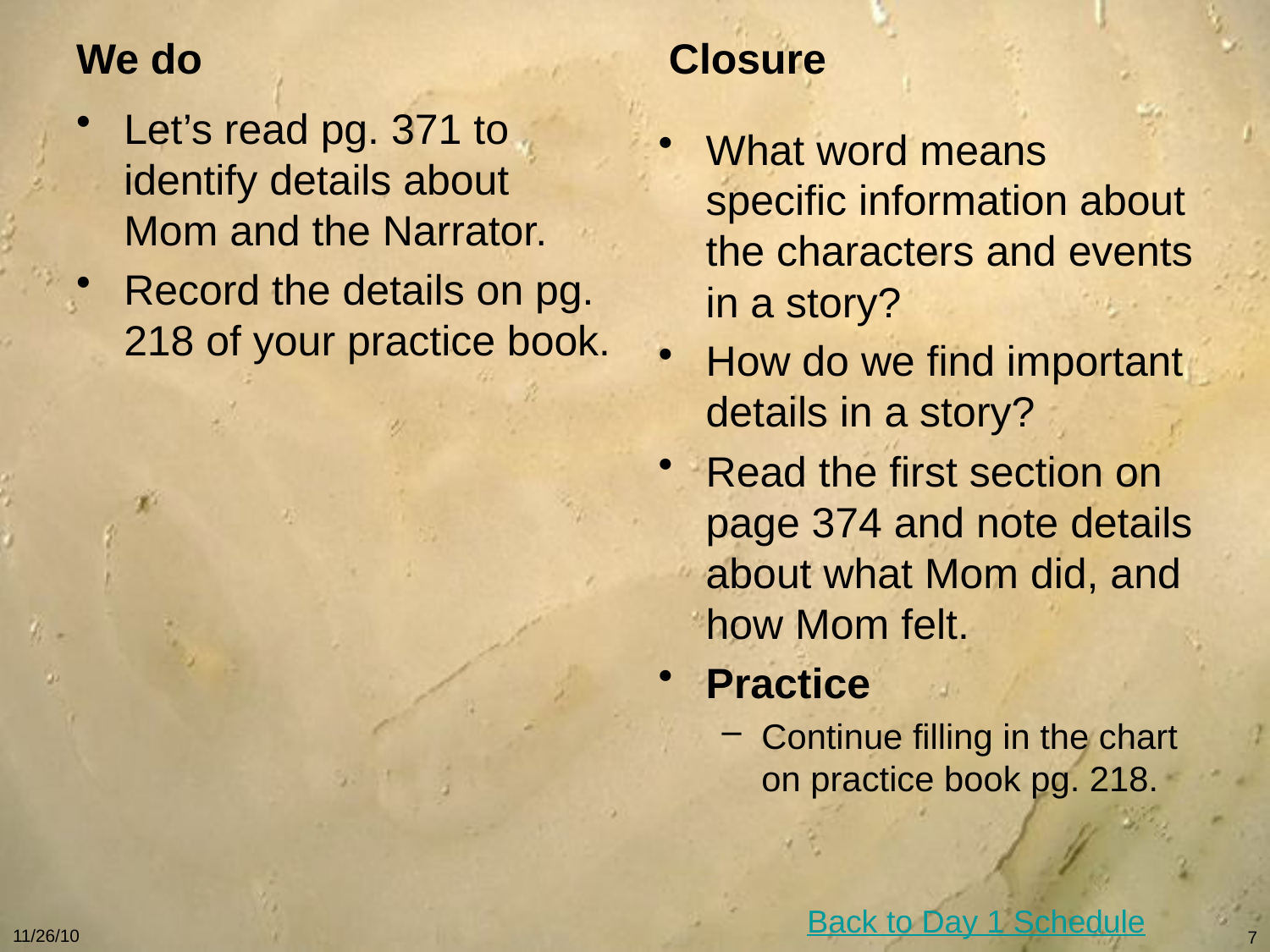

We do
Closure
Let’s read pg. 371 to identify details about Mom and the Narrator.
Record the details on pg. 218 of your practice book.
What word means specific information about the characters and events in a story?
How do we find important details in a story?
Read the first section on page 374 and note details about what Mom did, and how Mom felt.
Practice
Continue filling in the chart on practice book pg. 218.
Back to Day 1 Schedule
11/26/10
7